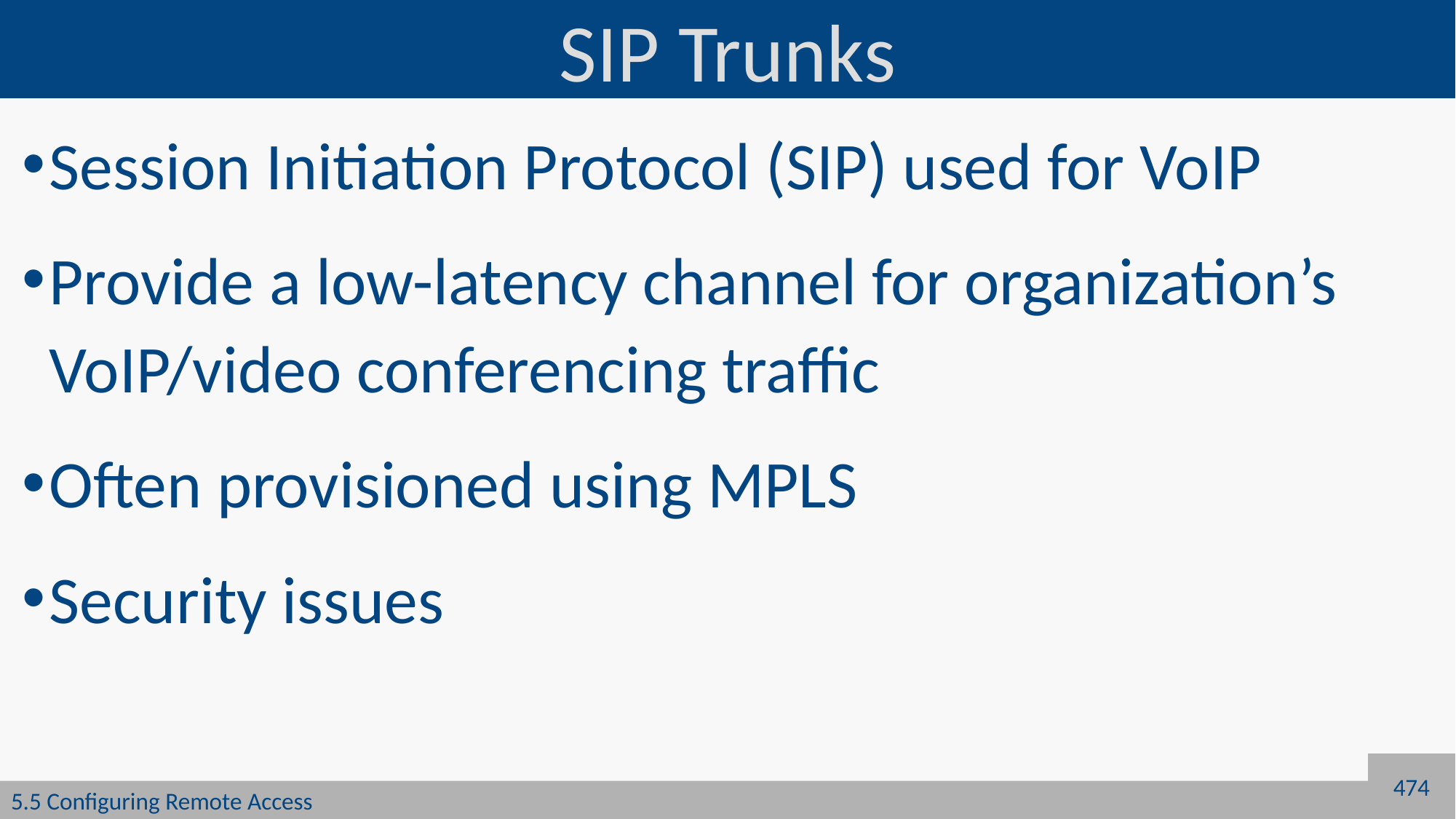

# SIP Trunks
Session Initiation Protocol (SIP) used for VoIP
Provide a low-latency channel for organization’s VoIP/video conferencing traffic
Often provisioned using MPLS
Security issues
474
5.5 Configuring Remote Access